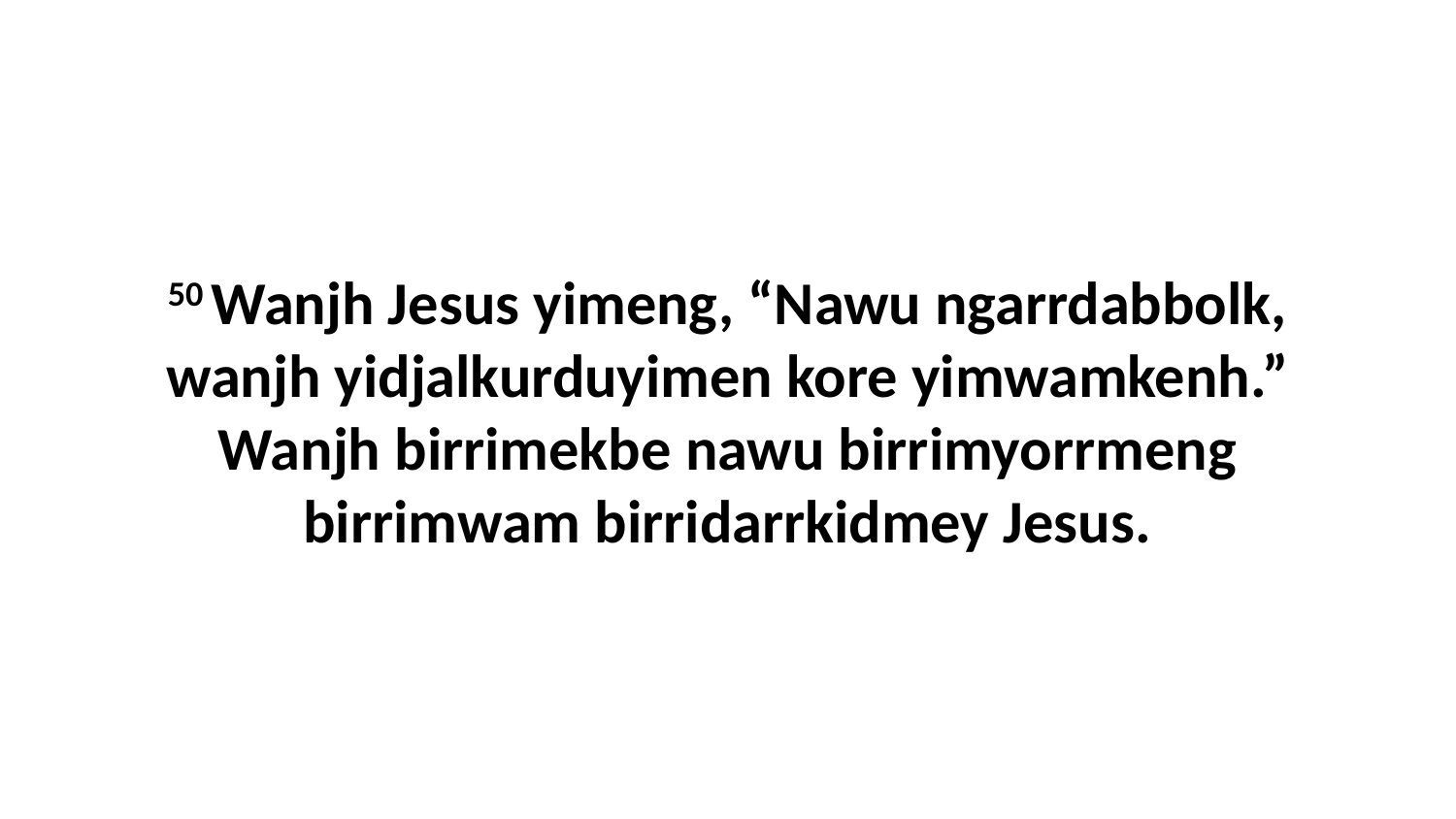

50 Wanjh Jesus yimeng, “Nawu ngarrdabbolk, wanjh yidjalkurduyimen kore yimwamkenh.” Wanjh birrimekbe nawu birrimyorrmeng birrimwam birridarrkidmey Jesus.